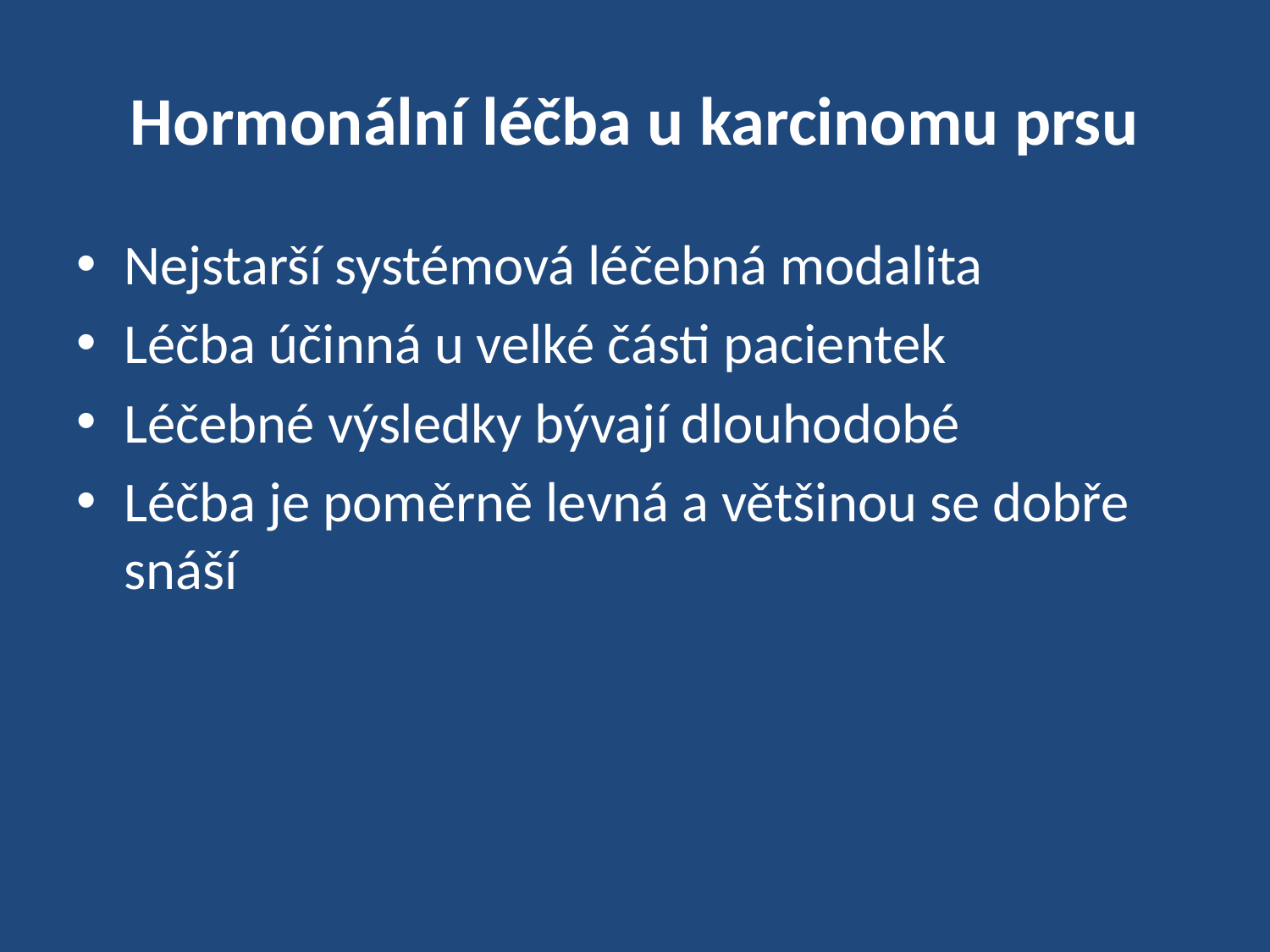

# Hormonální léčba u karcinomu prsu
Nejstarší systémová léčebná modalita
Léčba účinná u velké části pacientek
Léčebné výsledky bývají dlouhodobé
Léčba je poměrně levná a většinou se dobře snáší